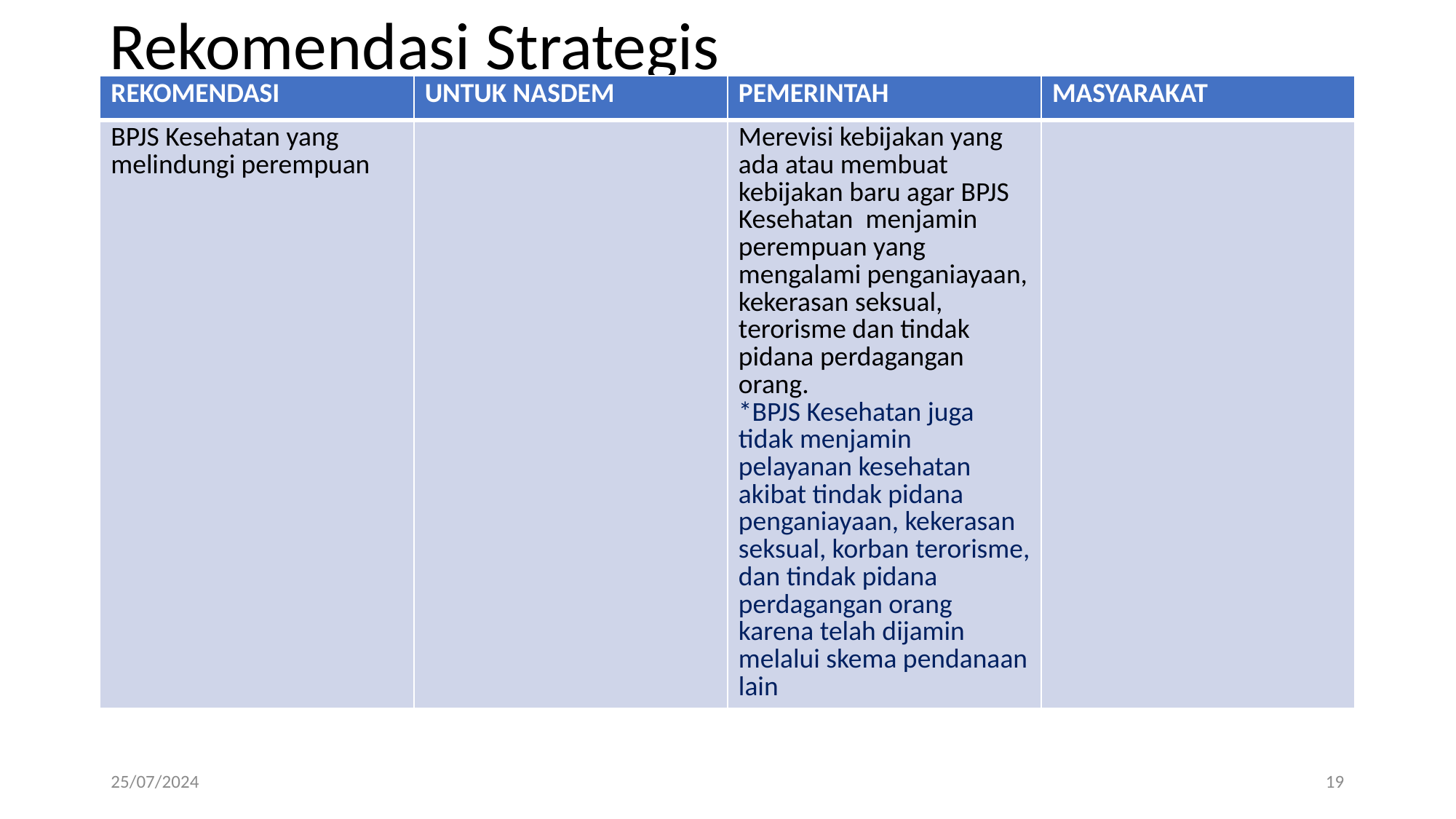

# Rekomendasi Strategis
| REKOMENDASI | UNTUK NASDEM | PEMERINTAH | MASYARAKAT |
| --- | --- | --- | --- |
| BPJS Kesehatan yang melindungi perempuan |  | Merevisi kebijakan yang ada atau membuat kebijakan baru agar BPJS Kesehatan menjamin perempuan yang mengalami penganiayaan, kekerasan seksual, terorisme dan tindak pidana perdagangan orang. \*BPJS Kesehatan juga tidak menjamin pelayanan kesehatan akibat tindak pidana penganiayaan, kekerasan seksual, korban terorisme, dan tindak pidana perdagangan orang karena telah dijamin melalui skema pendanaan lain |  |
25/07/2024
19